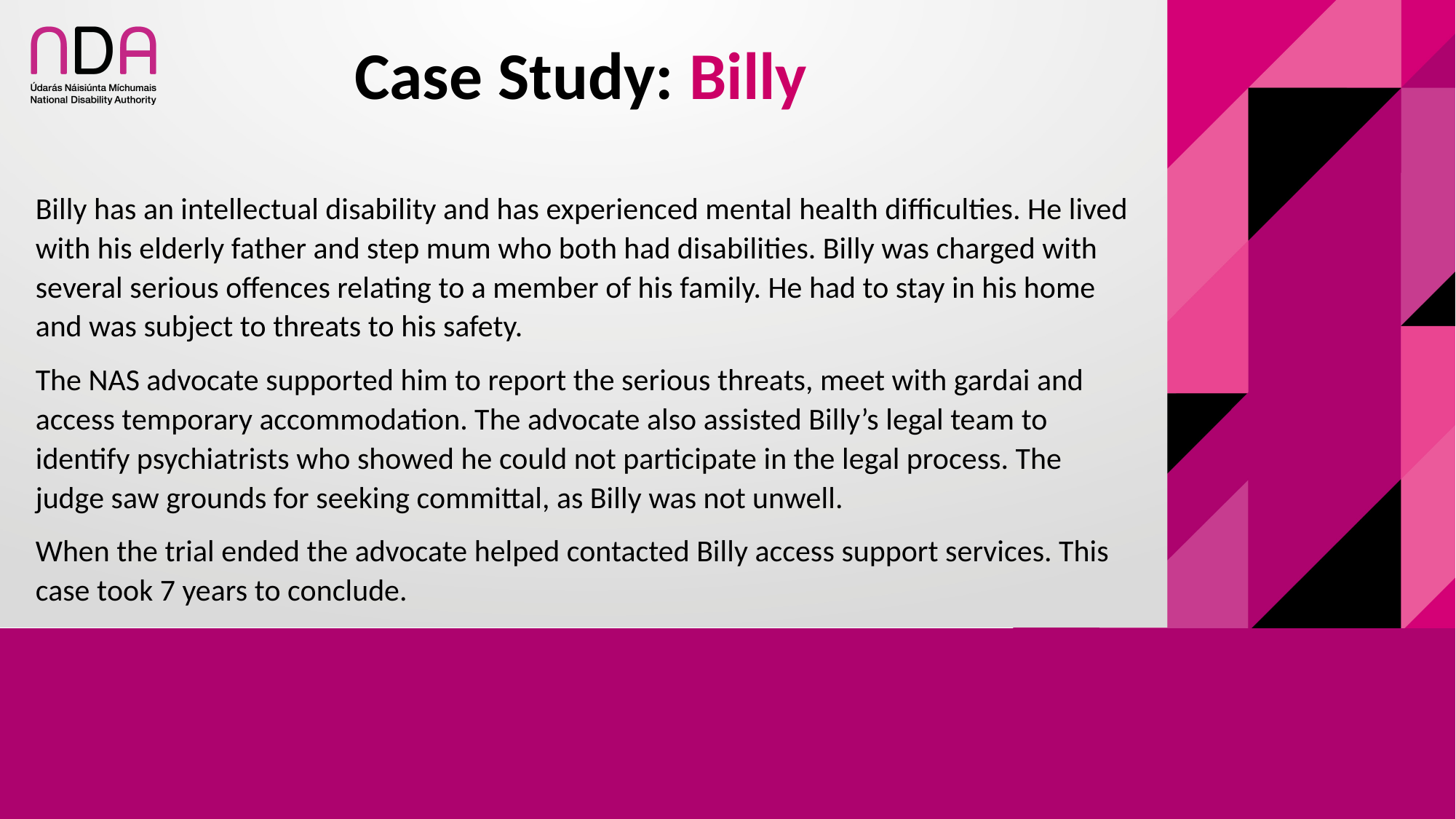

# Case Study: Billy
Billy has an intellectual disability and has experienced mental health difficulties. He lived with his elderly father and step mum who both had disabilities. Billy was charged with several serious offences relating to a member of his family. He had to stay in his home and was subject to threats to his safety.
The NAS advocate supported him to report the serious threats, meet with gardai and access temporary accommodation. The advocate also assisted Billy’s legal team to identify psychiatrists who showed he could not participate in the legal process. The judge saw grounds for seeking committal, as Billy was not unwell.
When the trial ended the advocate helped contacted Billy access support services. This case took 7 years to conclude.